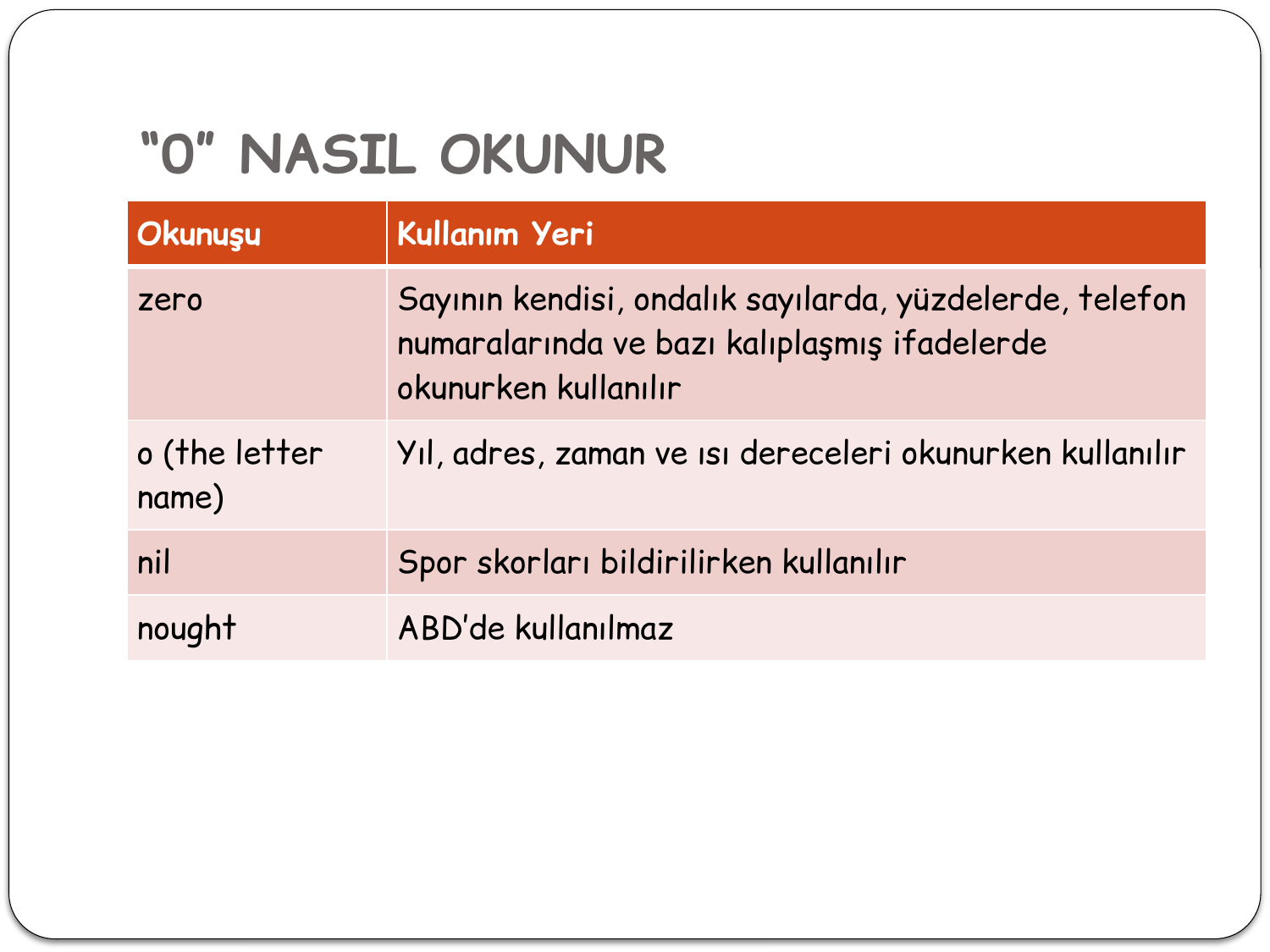

# “0” NASIL OKUNUR
| Okunuşu | Kullanım Yeri |
| --- | --- |
| zero | Sayının kendisi, ondalık sayılarda, yüzdelerde, telefon numaralarında ve bazı kalıplaşmış ifadelerde okunurken kullanılır |
| o (the letter name) | Yıl, adres, zaman ve ısı dereceleri okunurken kullanılır |
| nil | Spor skorları bildirilirken kullanılır |
| nought | ABD’de kullanılmaz |